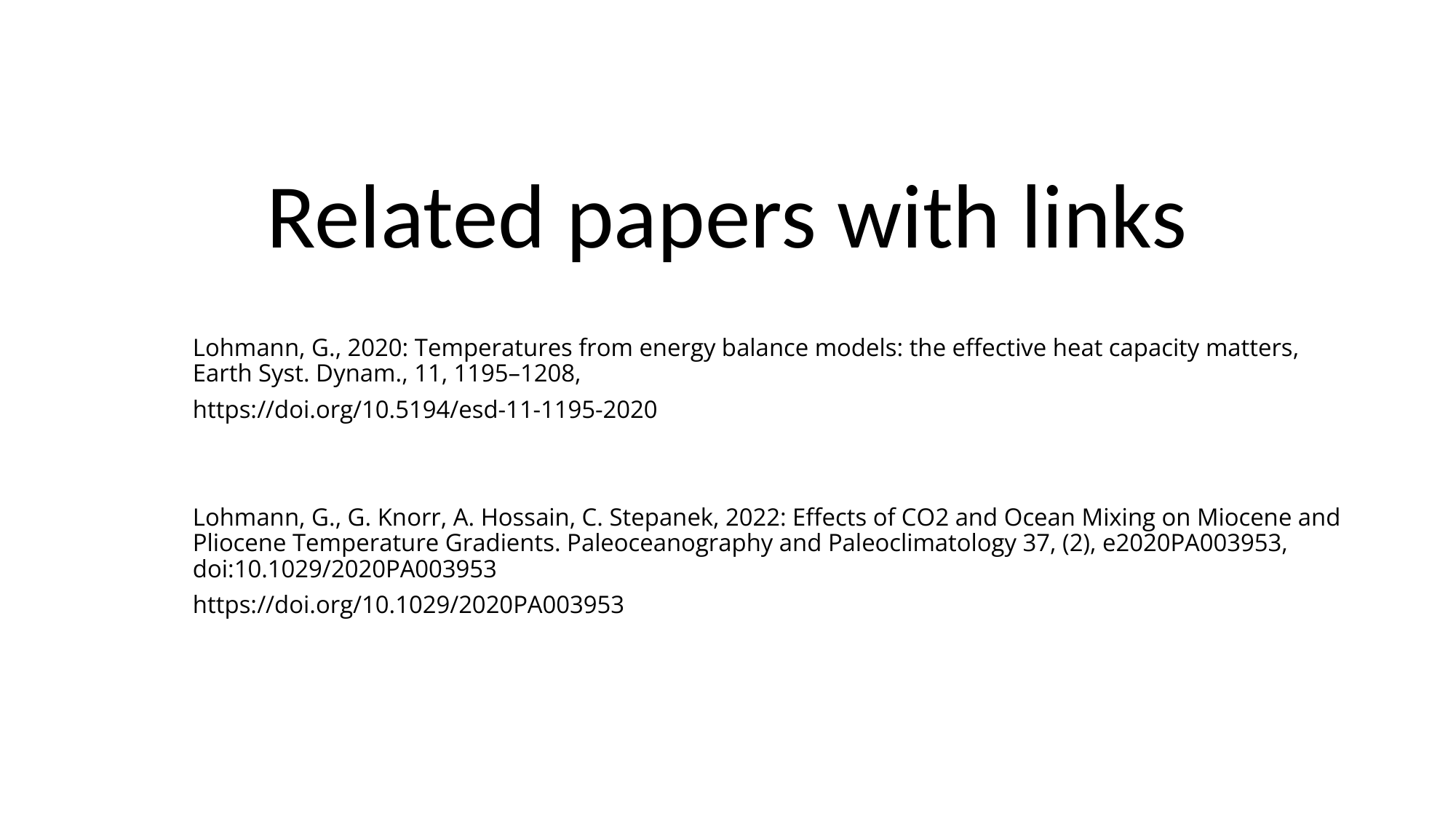

# Related papers with links
Lohmann, G., 2020: Temperatures from energy balance models: the effective heat capacity matters, Earth Syst. Dynam., 11, 1195–1208,
https://doi.org/10.5194/esd-11-1195-2020

Lohmann, G., G. Knorr, A. Hossain, C. Stepanek, 2022: Effects of CO2 and Ocean Mixing on Miocene and Pliocene Temperature Gradients. Paleoceanography and Paleoclimatology 37, (2), e2020PA003953, doi:10.1029/2020PA003953
https://doi.org/10.1029/2020PA003953